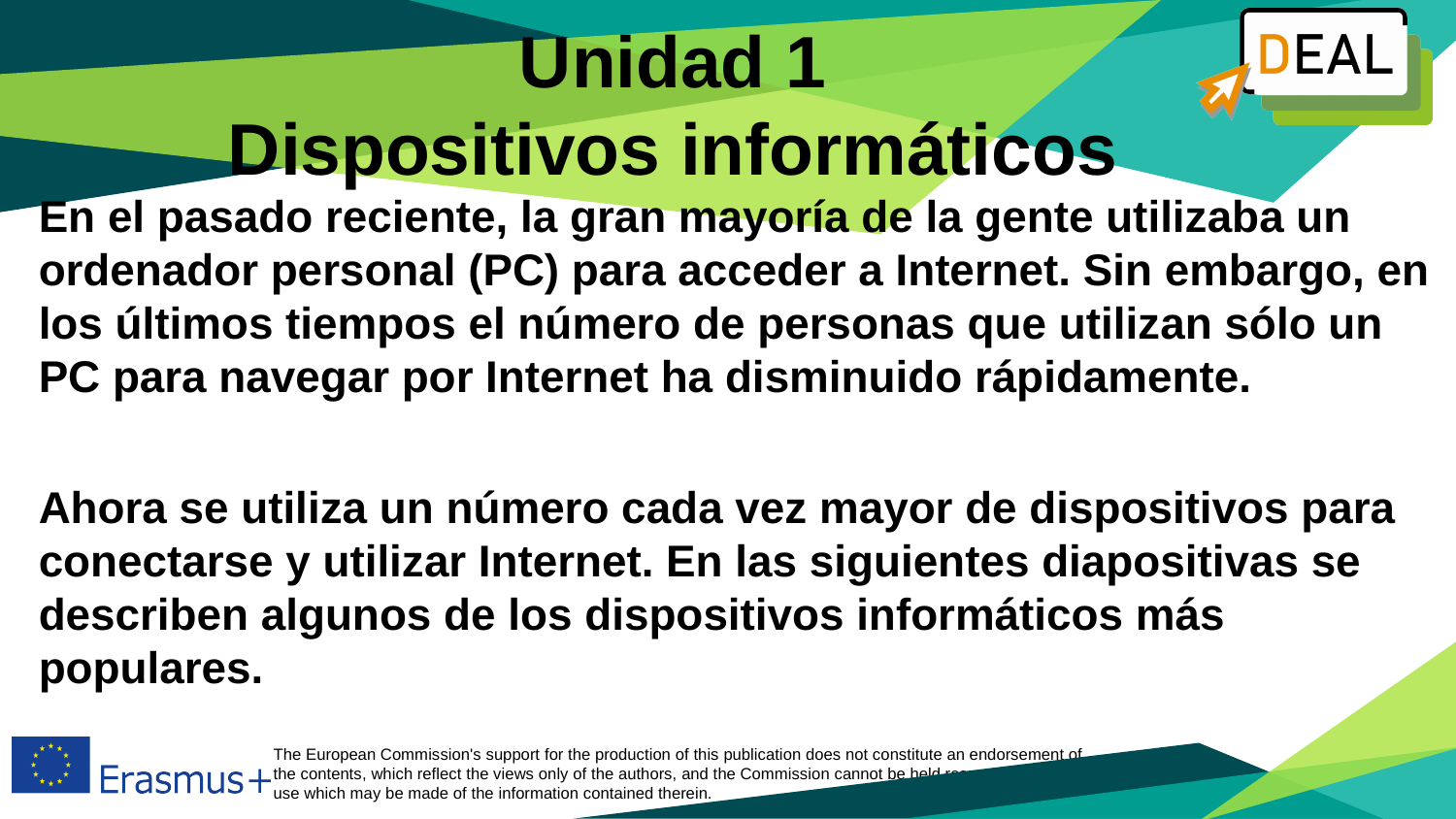

# Unidad 1 Dispositivos informáticos

En el pasado reciente, la gran mayoría de la gente utilizaba un ordenador personal (PC) para acceder a Internet. Sin embargo, en los últimos tiempos el número de personas que utilizan sólo un PC para navegar por Internet ha disminuido rápidamente.

Ahora se utiliza un número cada vez mayor de dispositivos para conectarse y utilizar Internet. En las siguientes diapositivas se describen algunos de los dispositivos informáticos más populares.